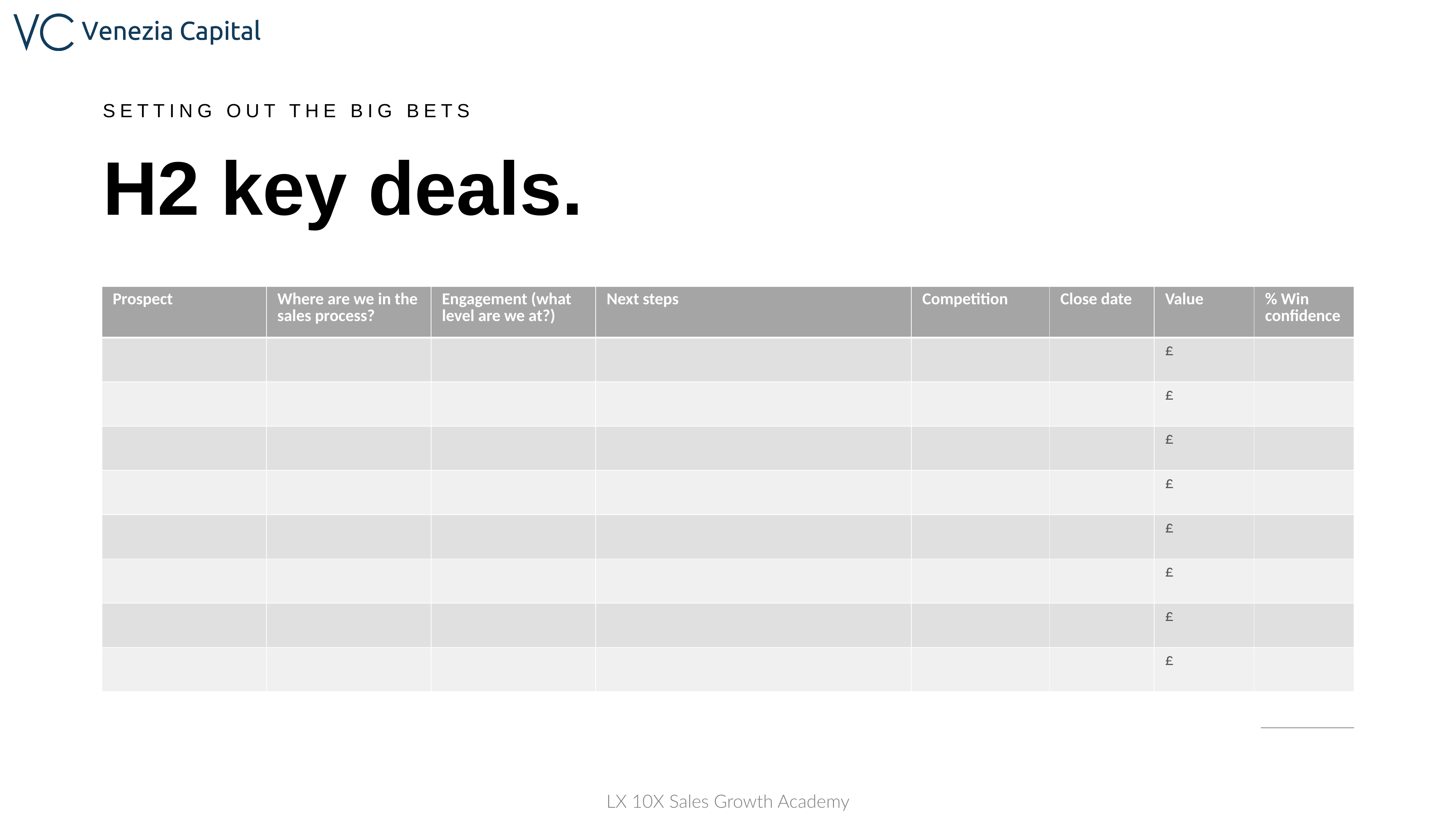

SETTING OUT THE BIG BETS
H2 key deals.
| Prospect | Where are we in the sales process? | Engagement (what level are we at?) | Next steps | Competition | Close date | Value | % Win confidence |
| --- | --- | --- | --- | --- | --- | --- | --- |
|  |  |  |  |  |  | £ |  |
|  |  |  |  |  |  | £ |  |
|  |  |  |  |  |  | £ |  |
|  |  |  |  |  |  | £ |  |
|  |  |  |  |  |  | £ |  |
|  |  |  |  |  |  | £ |  |
|  |  |  |  |  |  | £ |  |
|  |  |  |  |  |  | £ |  |